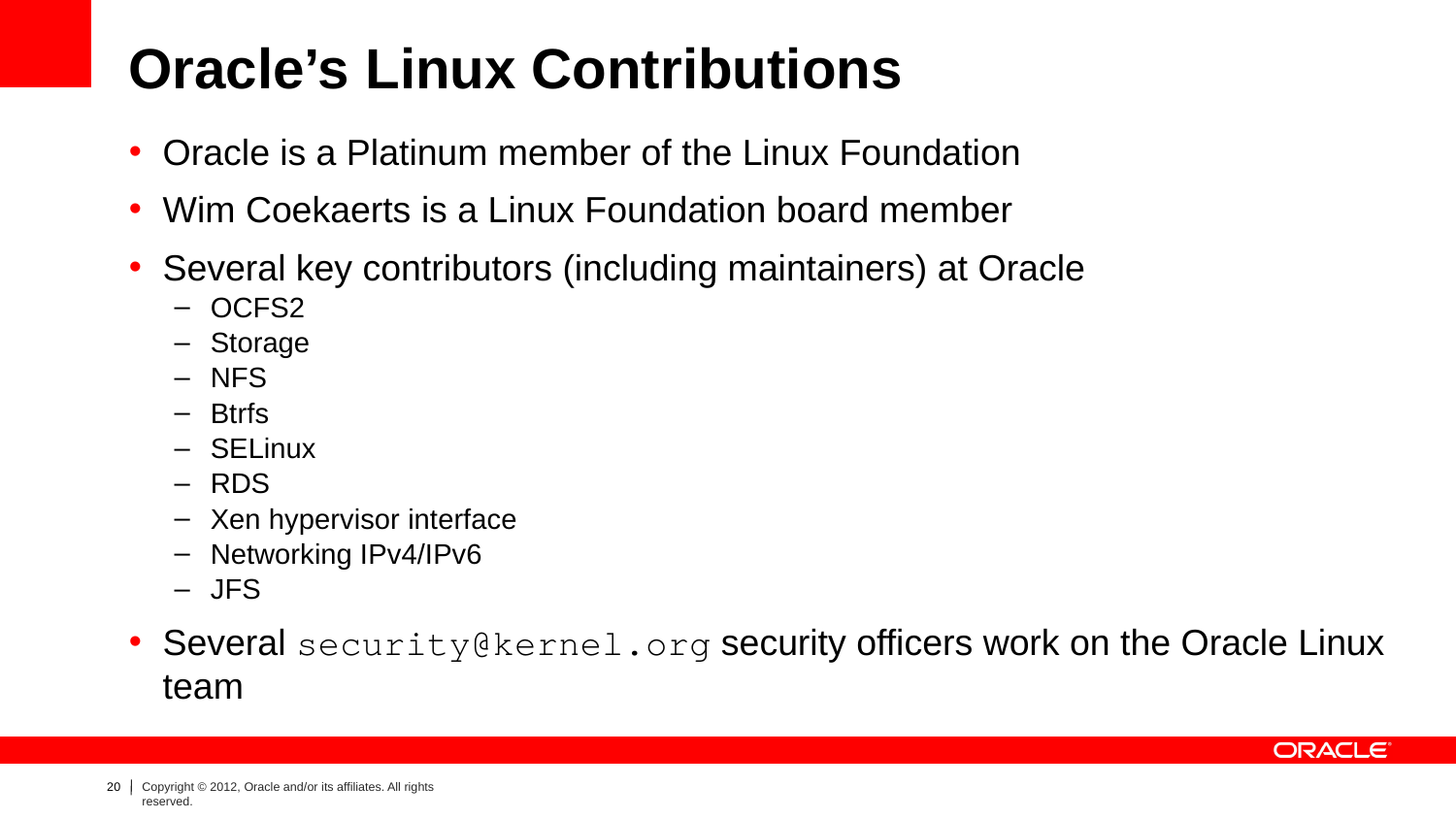

# Oracle’s Linux Contributions
Oracle is a Platinum member of the Linux Foundation
Wim Coekaerts is a Linux Foundation board member
Several key contributors (including maintainers) at Oracle
OCFS2
Storage
NFS
Btrfs
SELinux
RDS
Xen hypervisor interface
Networking IPv4/IPv6
JFS
Several security@kernel.org security officers work on the Oracle Linux team